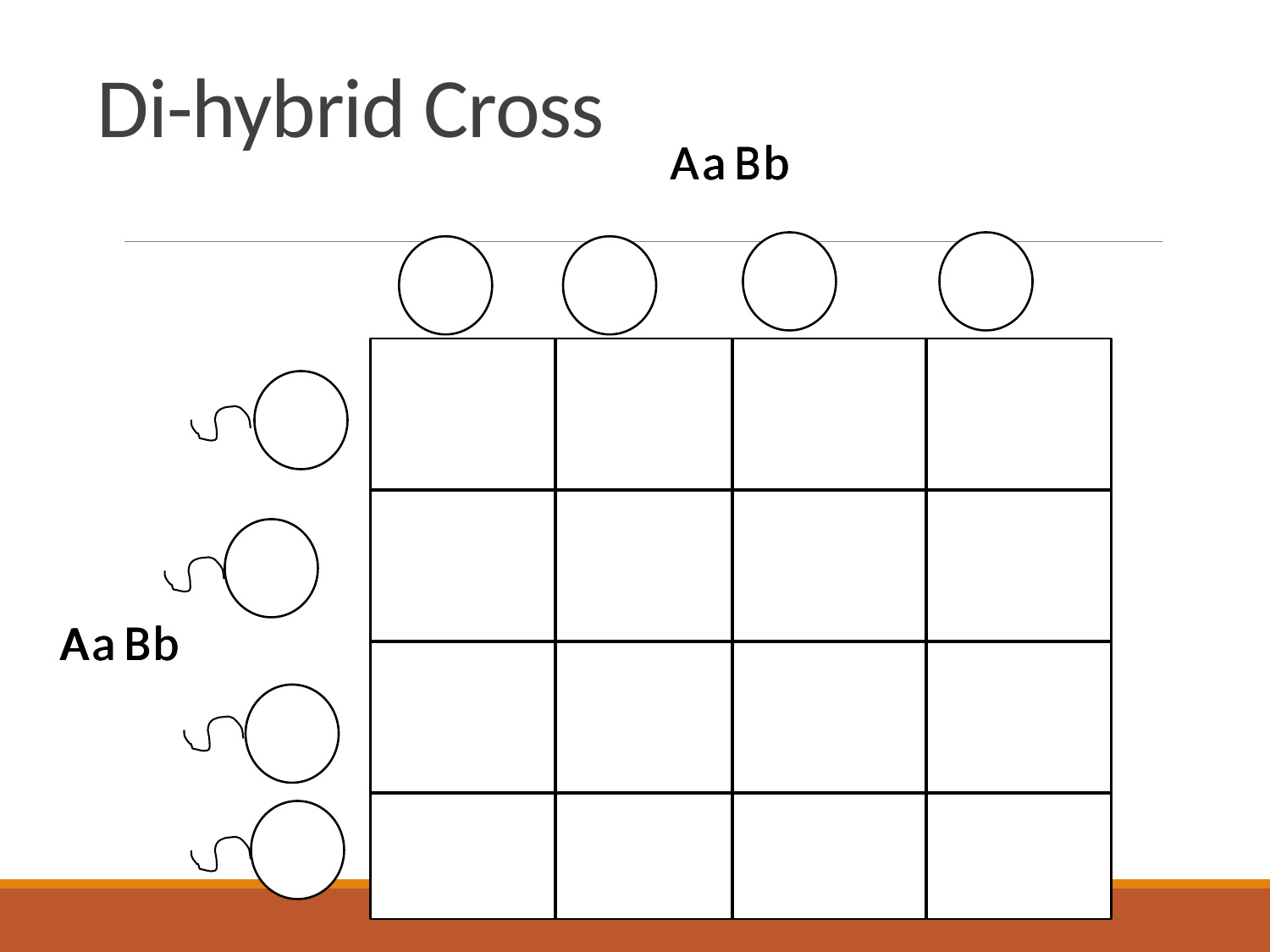

# Di-hybrid Cross
B
A
A
A
a
a
a
B
B
b
b
b

B
A
A
A
a
a
a
B
B
b
b
b